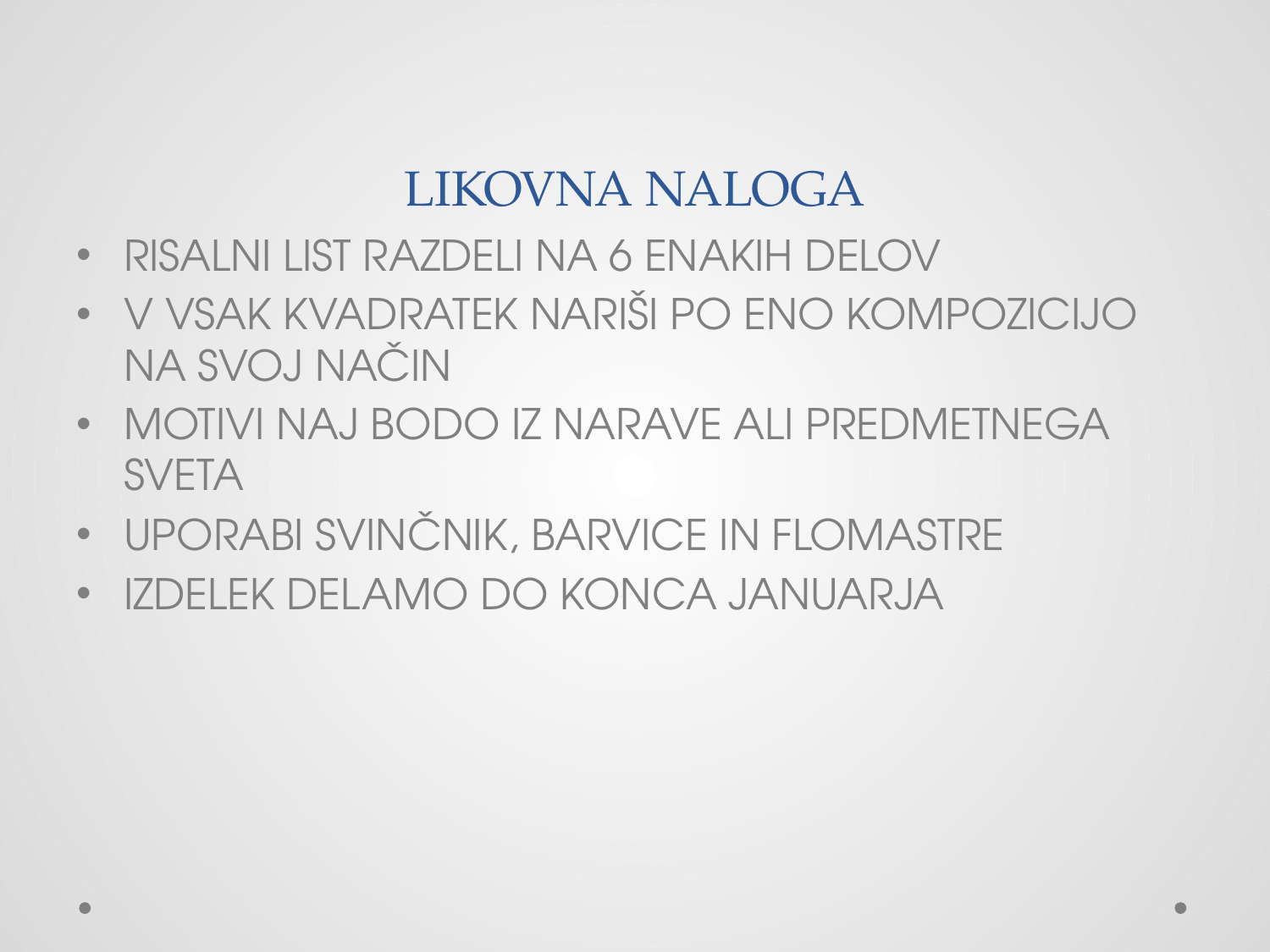

# LIKOVNA NALOGA
RISALNI LIST RAZDELI NA 6 ENAKIH DELOV
V VSAK KVADRATEK NARIŠI PO ENO KOMPOZICIJO NA SVOJ NAČIN
MOTIVI NAJ BODO IZ NARAVE ALI PREDMETNEGA SVETA
UPORABI SVINČNIK, BARVICE IN FLOMASTRE
IZDELEK DELAMO DO KONCA JANUARJA